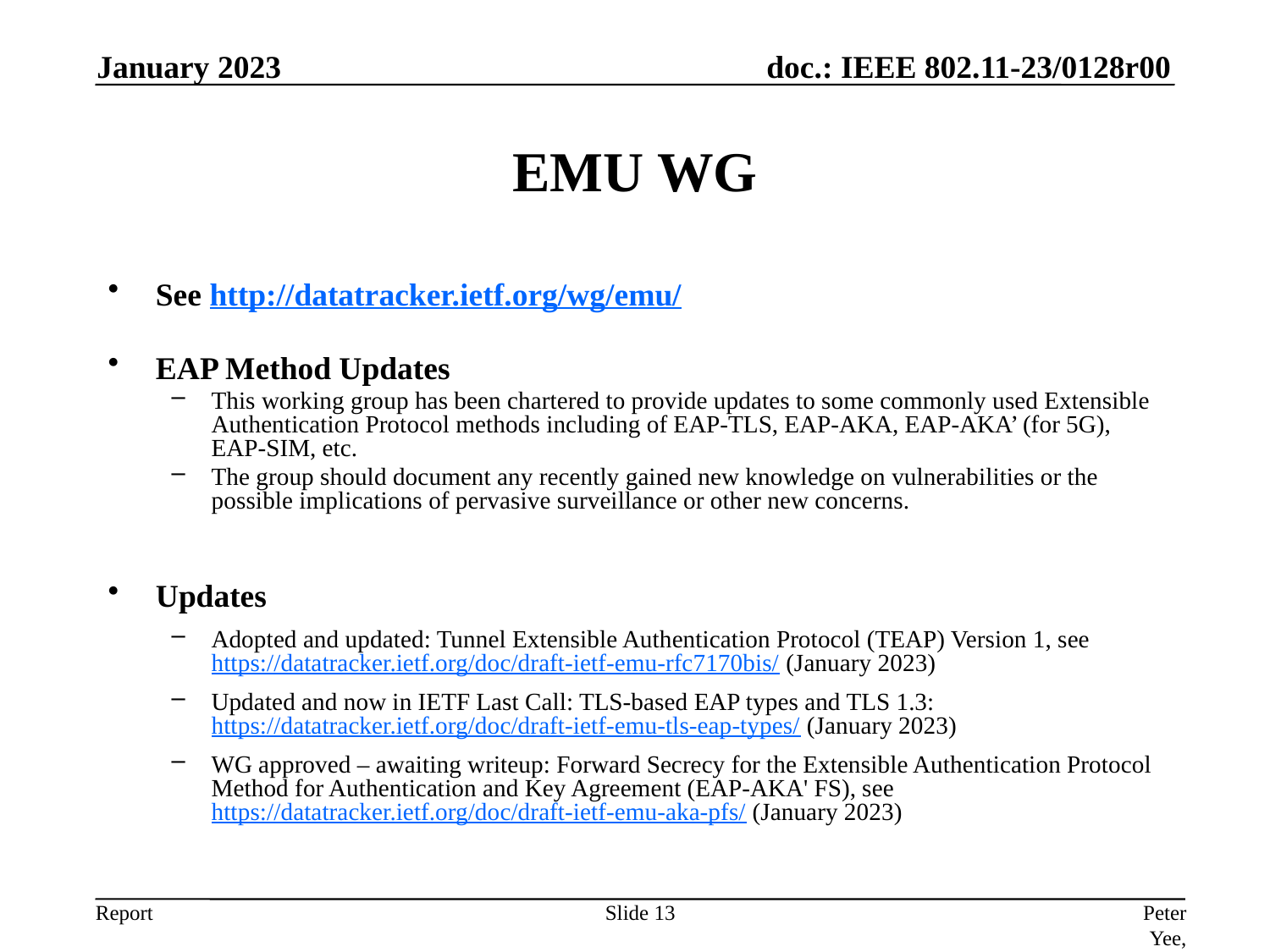

January 2023
# EMU WG
See http://datatracker.ietf.org/wg/emu/

EAP Method Updates
This working group has been chartered to provide updates to some commonly used Extensible Authentication Protocol methods including of EAP-TLS, EAP-AKA, EAP-AKA’ (for 5G), EAP-SIM, etc.
The group should document any recently gained new knowledge on vulnerabilities or the possible implications of pervasive surveillance or other new concerns.

Updates
Adopted and updated: Tunnel Extensible Authentication Protocol (TEAP) Version 1, see https://datatracker.ietf.org/doc/draft-ietf-emu-rfc7170bis/ (January 2023)
Updated and now in IETF Last Call: TLS-based EAP types and TLS 1.3: https://datatracker.ietf.org/doc/draft-ietf-emu-tls-eap-types/ (January 2023)
WG approved – awaiting writeup: Forward Secrecy for the Extensible Authentication Protocol Method for Authentication and Key Agreement (EAP-AKA' FS), see https://datatracker.ietf.org/doc/draft-ietf-emu-aka-pfs/ (January 2023)
Slide 13
Peter Yee, AKAYLA